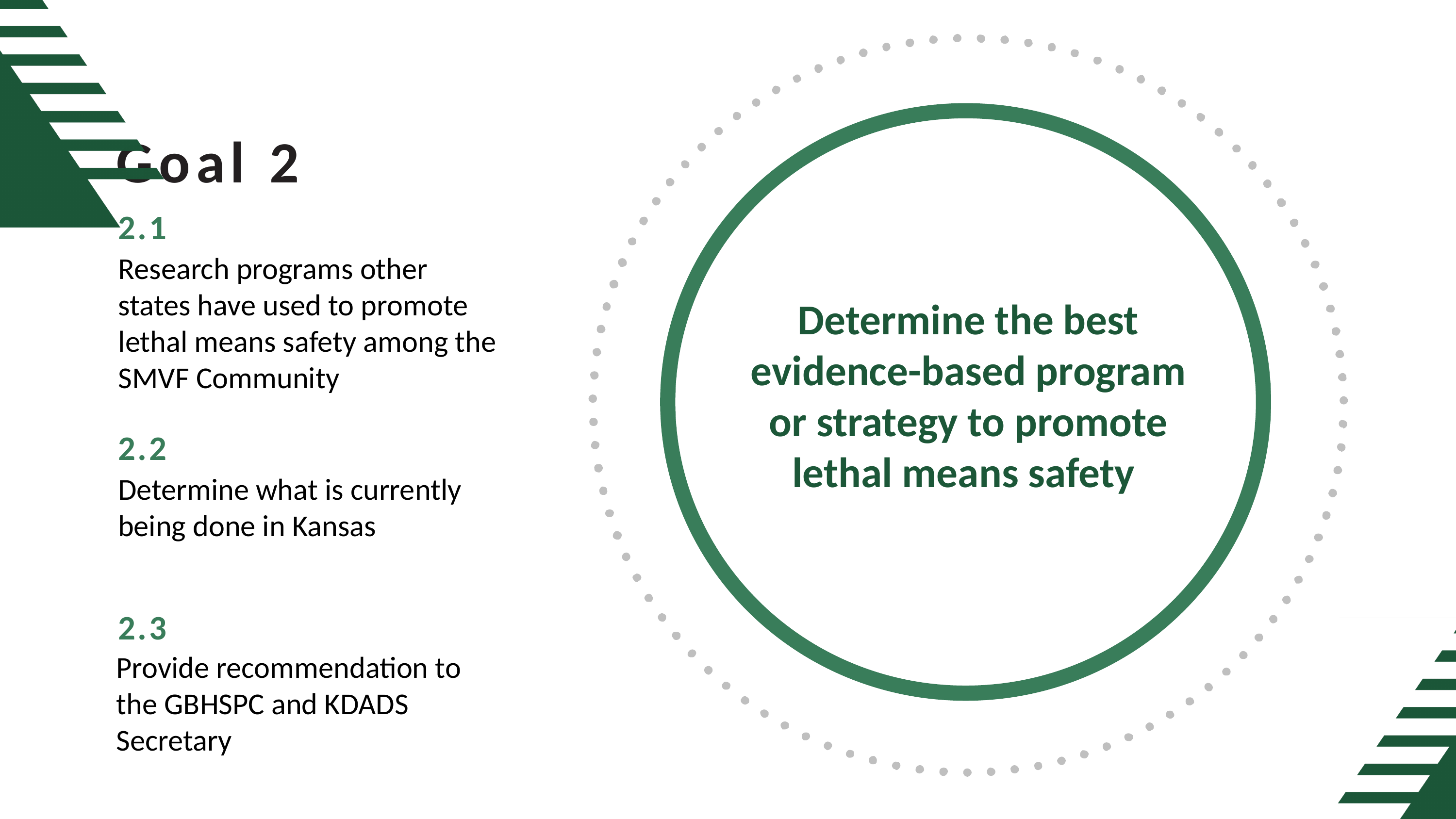

Goal 2
2.1
Research programs other states have used to promote lethal means safety among the SMVF Community
Determine the best evidence-based program or strategy to promote lethal means safety
2.2
Determine what is currently being done in Kansas
2.3

Provide recommendation to the GBHSPC and KDADS Secretary